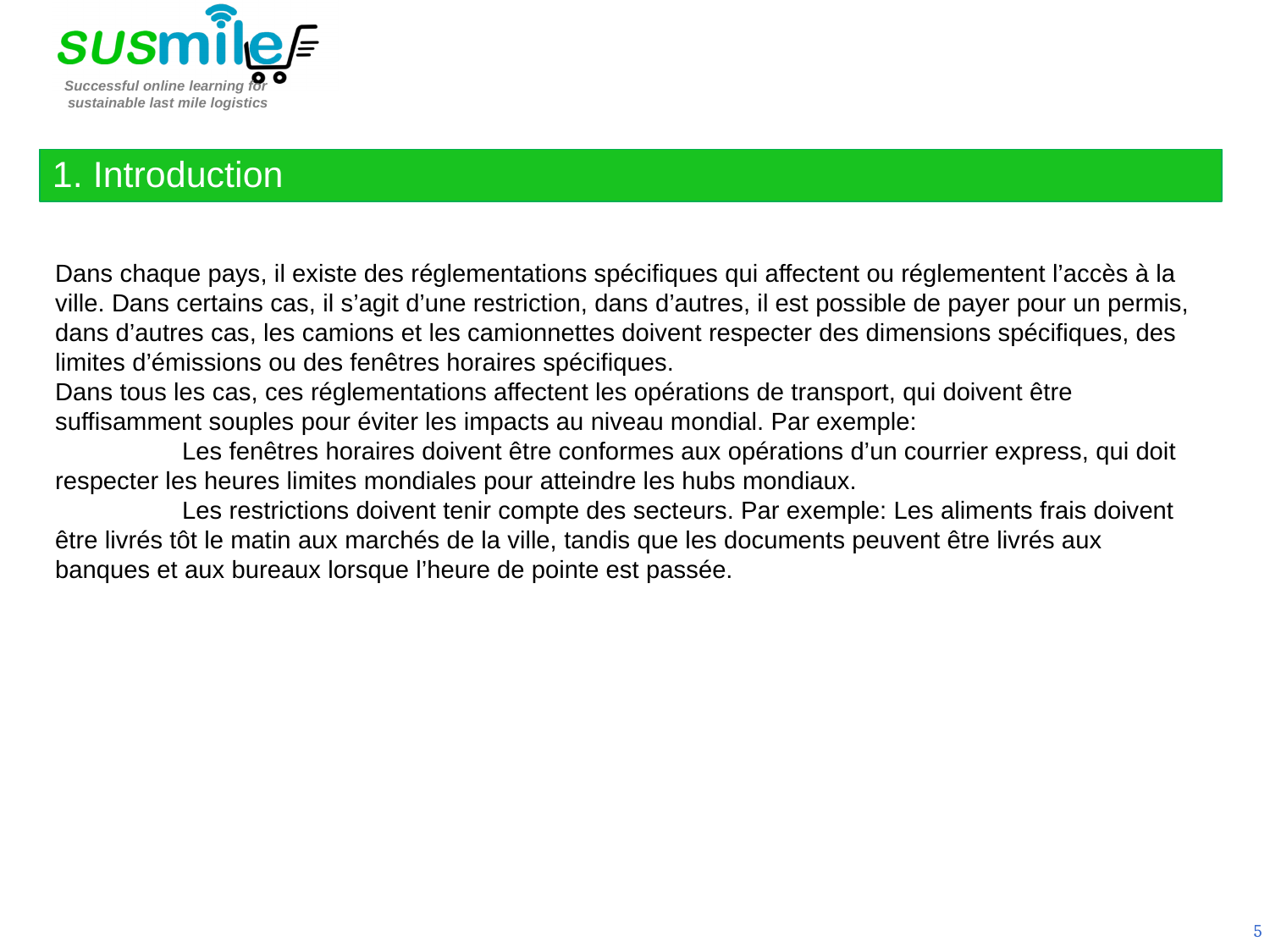

1. Introduction
Dans chaque pays, il existe des réglementations spécifiques qui affectent ou réglementent l’accès à la ville. Dans certains cas, il s’agit d’une restriction, dans d’autres, il est possible de payer pour un permis, dans d’autres cas, les camions et les camionnettes doivent respecter des dimensions spécifiques, des limites d’émissions ou des fenêtres horaires spécifiques.
Dans tous les cas, ces réglementations affectent les opérations de transport, qui doivent être suffisamment souples pour éviter les impacts au niveau mondial. Par exemple:
	Les fenêtres horaires doivent être conformes aux opérations d’un courrier express, qui doit respecter les heures limites mondiales pour atteindre les hubs mondiaux.
	Les restrictions doivent tenir compte des secteurs. Par exemple: Les aliments frais doivent être livrés tôt le matin aux marchés de la ville, tandis que les documents peuvent être livrés aux banques et aux bureaux lorsque l’heure de pointe est passée.

5